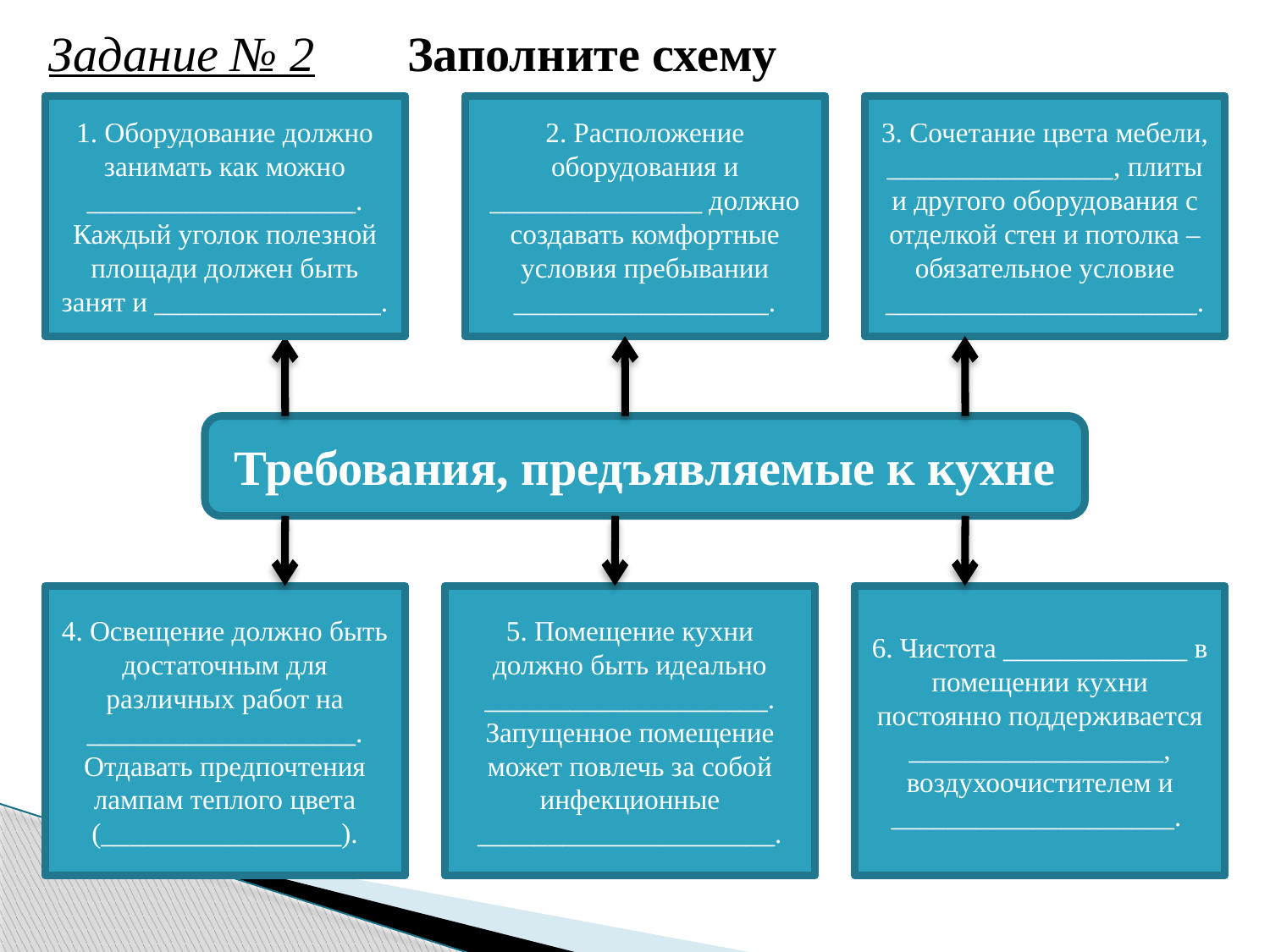

Задание № 2
Заполните схему
1. Оборудование должно занимать как можно ___________________.
Каждый уголок полезной площади должен быть занят и ________________.
2. Расположение оборудования и _______________ должно создавать комфортные условия пребывании __________________.
3. Сочетание цвета мебели, ________________, плиты и другого оборудования с отделкой стен и потолка – обязательное условие ______________________.
Требования, предъявляемые к кухне
4. Освещение должно быть достаточным для различных работ на ___________________. Отдавать предпочтения лампам теплого цвета (_________________).
5. Помещение кухни должно быть идеально ____________________. Запущенное помещение может повлечь за собой инфекционные _____________________.
6. Чистота _____________ в помещении кухни постоянно поддерживается __________________,
воздухоочистителем и ____________________.